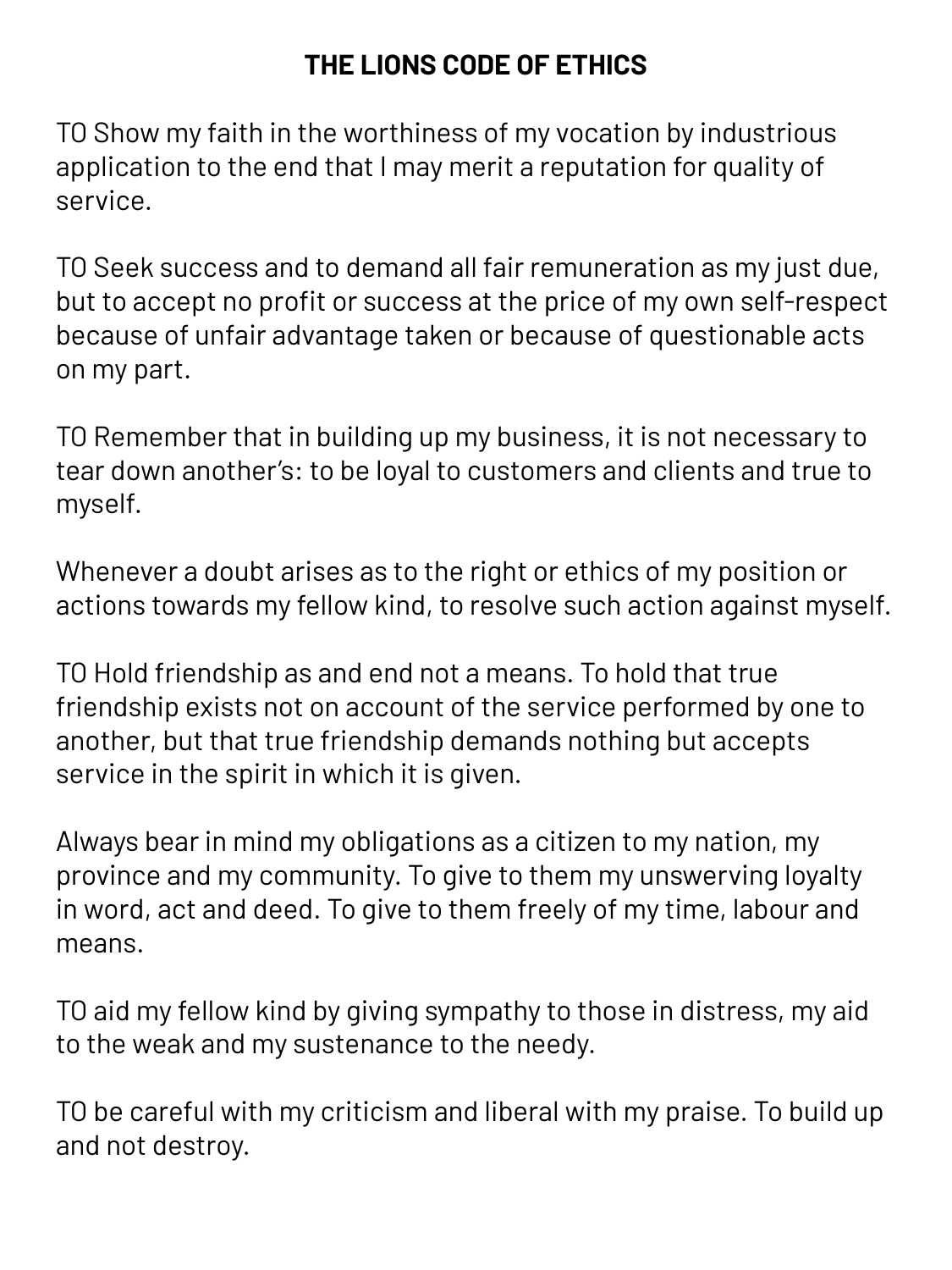

THE LIONS CODE OF ETHICS

TO Show my faith in the worthiness of my vocation by industrious
application to the end that I may merit a reputation for quality of
service.

TO Seek success and to demand all fair remuneration as my just due,
but to accept no profit or success at the price of my own self-respect
because of unfair advantage taken or because of questionable acts
on my part.

TO Remember that in building up my business, it is not necessary to
tear down another’s: to be loyal to customers and clients and true to
myself.

Whenever a doubt arises as to the right or ethics of my position or
actions towards my fellow kind, to resolve such action against myself.

TO Hold friendship as and end not a means. To hold that true
friendship exists not on account of the service performed by one to
another, but that true friendship demands nothing but accepts
service in the spirit in which it is given.

Always bear in mind my obligations as a citizen to my nation, my
province and my community. To give to them my unswerving loyalty
in word, act and deed. To give to them freely of my time, labour and
means.

TO aid my fellow kind by giving sympathy to those in distress, my aid
to the weak and my sustenance to the needy.

TO be careful with my criticism and liberal with my praise. To build up
and not destroy.